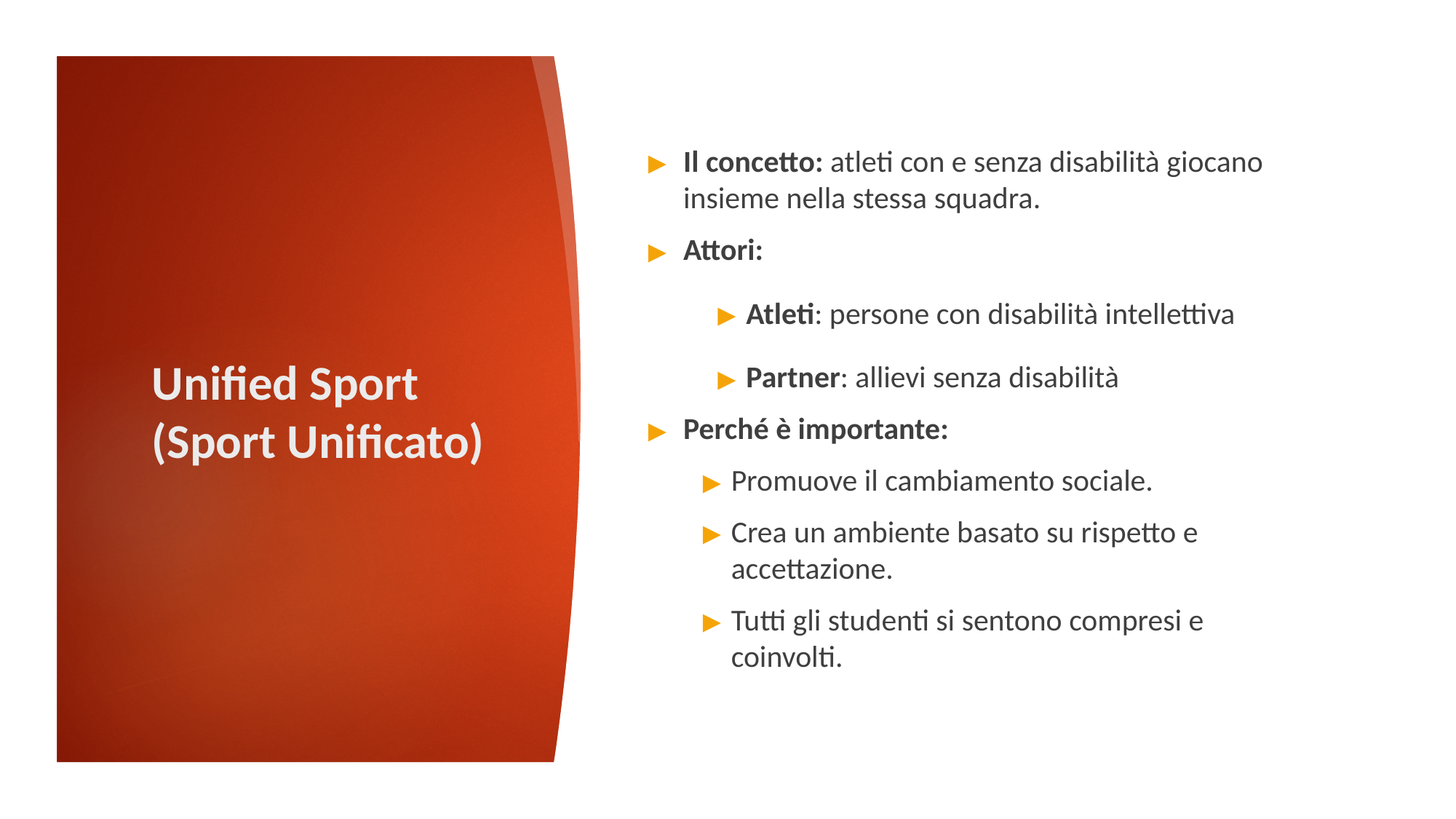

Il concetto: atleti con e senza disabilità giocano insieme nella stessa squadra.
Attori:
Atleti: persone con disabilità intellettiva
Partner: allievi senza disabilità
Perché è importante:
Promuove il cambiamento sociale.
Crea un ambiente basato su rispetto e accettazione.
Tutti gli studenti si sentono compresi e coinvolti.
# Unified Sport (Sport Unificato)